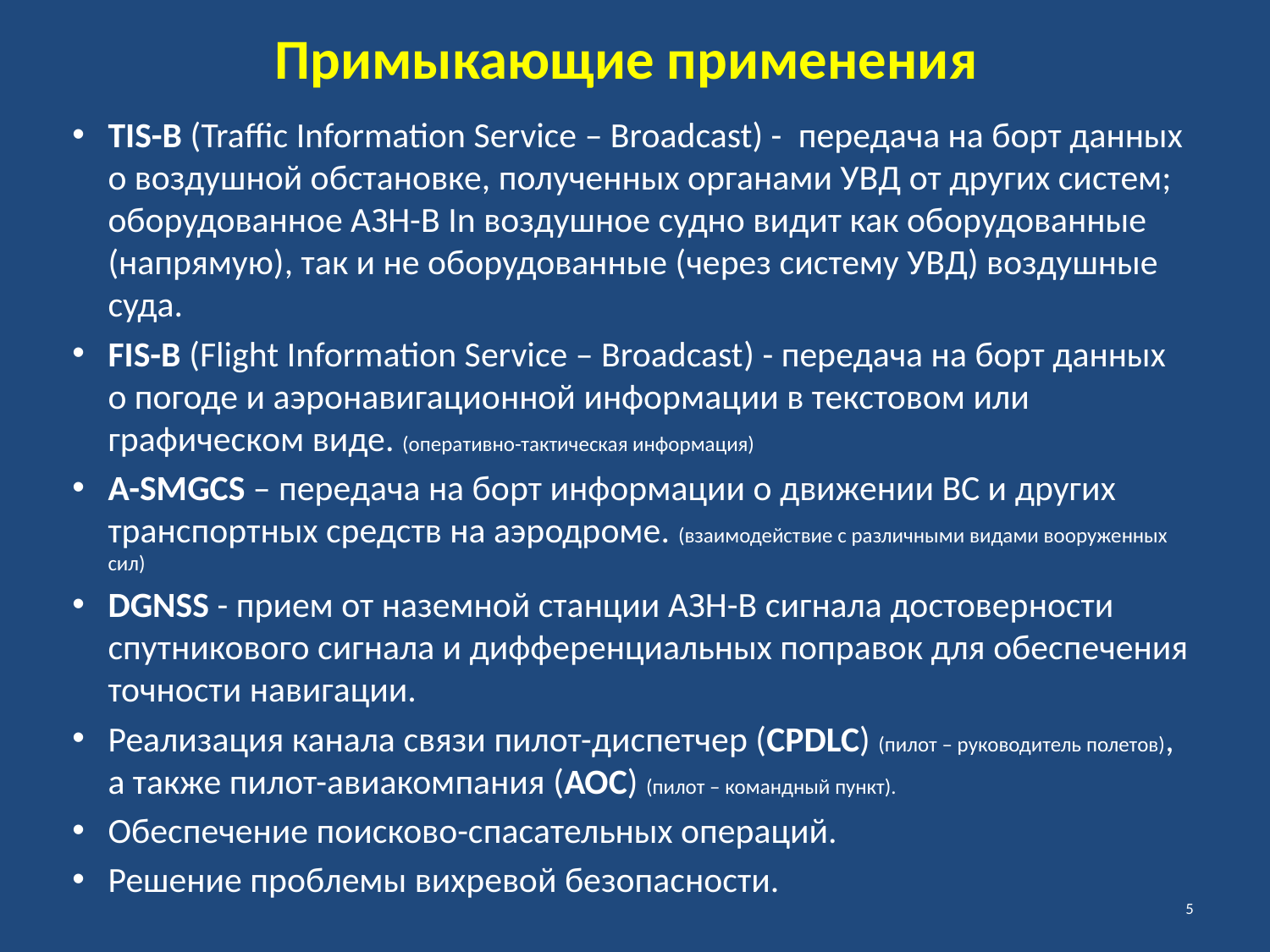

# Примыкающие применения
TIS-B (Traffic Information Service – Broadcast) -  передача на борт данных о воздушной обстановке, полученных органами УВД от других систем; оборудованное АЗН-В In воздушное судно видит как оборудованные (напрямую), так и не оборудованные (через систему УВД) воздушные суда.
FIS-B (Flight Information Service – Broadcast) - передача на борт данных о погоде и аэронавигационной информации в текстовом или графическом виде. (оперативно-тактическая информация)
A-SMGCS – передача на борт информации о движении ВС и других транспортных средств на аэродроме. (взаимодействие с различными видами вооруженных сил)
DGNSS - прием от наземной станции АЗН-В сигнала достоверности спутникового сигнала и дифференциальных поправок для обеспечения точности навигации.
Реализация канала связи пилот-диспетчер (CPDLC) (пилот – руководитель полетов), а также пилот-авиакомпания (АОС) (пилот – командный пункт).
Обеспечение поисково-спасательных операций.
Решение проблемы вихревой безопасности.

5